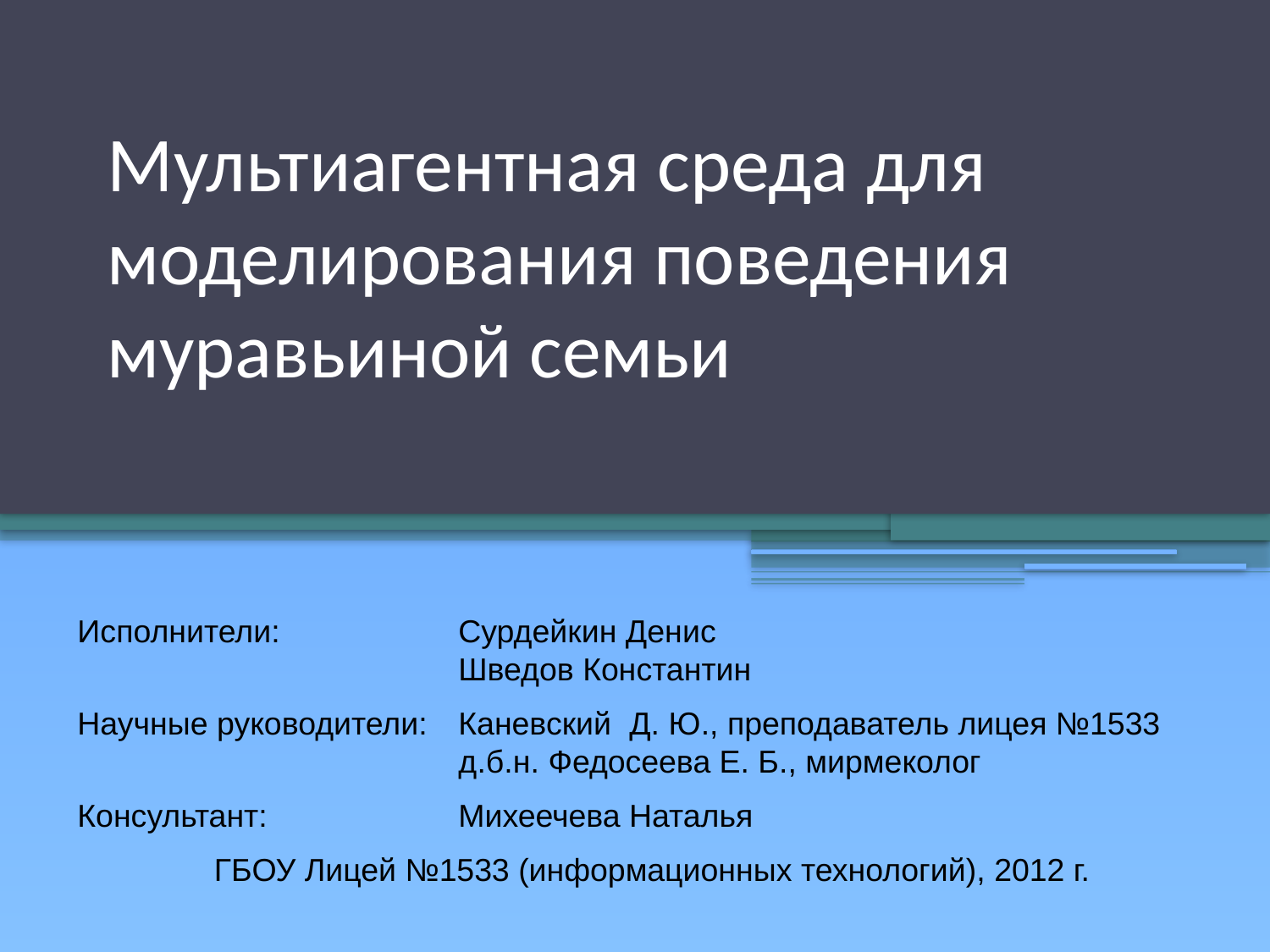

# Мультиагентная среда для моделирования поведения муравьиной семьи
Исполнители:		Сурдейкин Денис
			Шведов Константин
Научные руководители: 	Каневский  Д. Ю., преподаватель лицея №1533
			д.б.н. Федосеева Е. Б., мирмеколог
Консультант:		Михеечева Наталья
ГБОУ Лицей №1533 (информационных технологий), 2012 г.